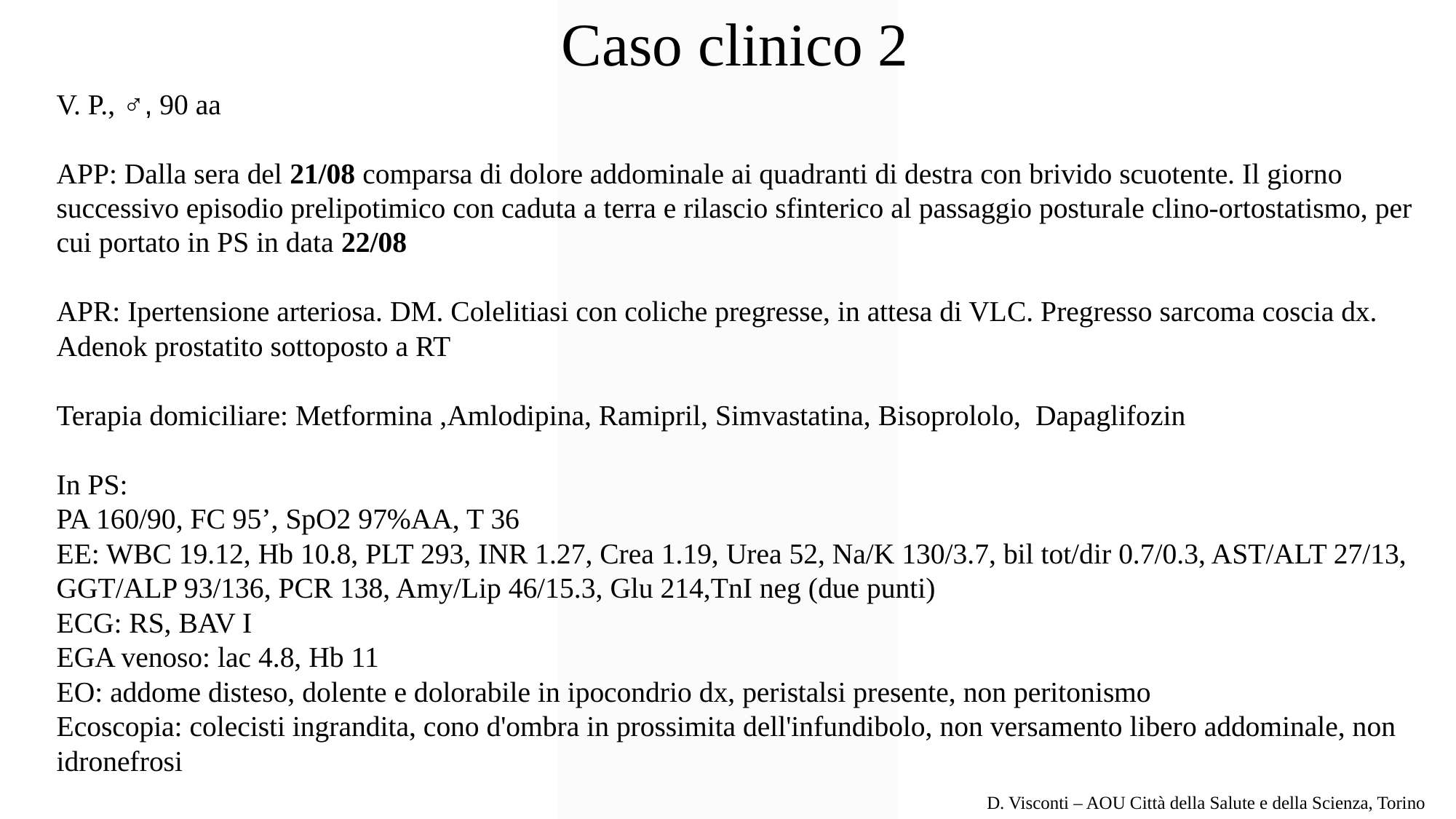

Caso clinico 2
V. P., ♂, 90 aa

APP: Dalla sera del 21/08 comparsa di dolore addominale ai quadranti di destra con brivido scuotente. Il giorno successivo episodio prelipotimico con caduta a terra e rilascio sfinterico al passaggio posturale clino-ortostatismo, per cui portato in PS in data 22/08

APR: Ipertensione arteriosa. DM. Colelitiasi con coliche pregresse, in attesa di VLC. Pregresso sarcoma coscia dx. Adenok prostatito sottoposto a RT

Terapia domiciliare: Metformina ,Amlodipina, Ramipril, Simvastatina, Bisoprololo,  Dapaglifozin

In PS:
PA 160/90, FC 95’, SpO2 97%AA, T 36
EE: WBC 19.12, Hb 10.8, PLT 293, INR 1.27, Crea 1.19, Urea 52, Na/K 130/3.7, bil tot/dir 0.7/0.3, AST/ALT 27/13, GGT/ALP 93/136, PCR 138, Amy/Lip 46/15.3, Glu 214,TnI neg (due punti)
ECG: RS, BAV I
EGA venoso: lac 4.8, Hb 11
EO: addome disteso, dolente e dolorabile in ipocondrio dx, peristalsi presente, non peritonismo
Ecoscopia: colecisti ingrandita, cono d'ombra in prossimita dell'infundibolo, non versamento libero addominale, non idronefrosi
D. Visconti – AOU Città della Salute e della Scienza, Torino